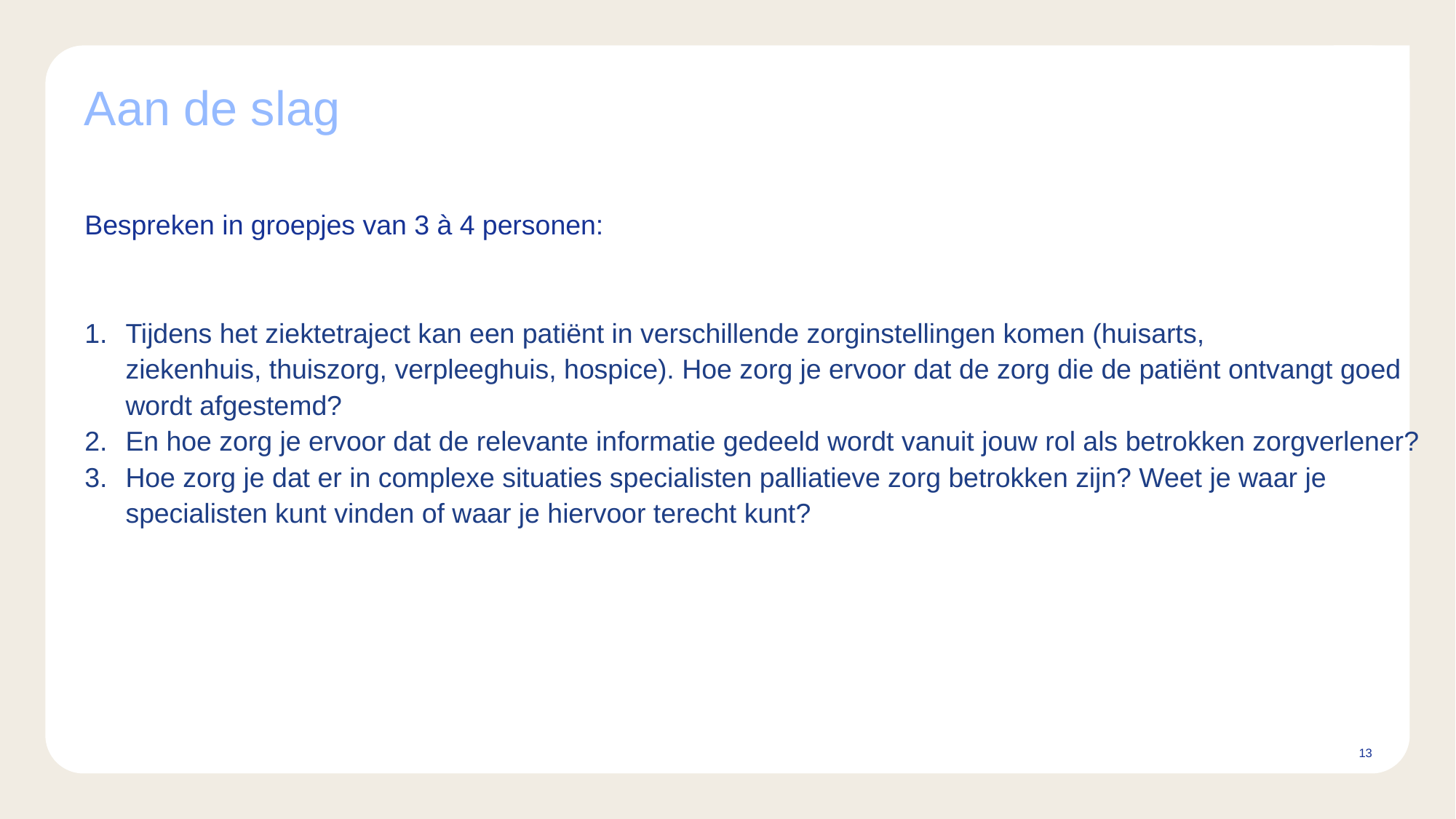

# Aan de slag
Bespreken in groepjes van 3 à 4 personen:

Tijdens het ziektetraject kan een patiënt in verschillende zorginstellingen komen (huisarts,
ziekenhuis, thuiszorg, verpleeghuis, hospice). Hoe zorg je ervoor dat de zorg die de patiënt ontvangt goed wordt afgestemd?
En hoe zorg je ervoor dat de relevante informatie gedeeld wordt vanuit jouw rol als betrokken zorgverlener?
Hoe zorg je dat er in complexe situaties specialisten palliatieve zorg betrokken zijn? Weet je waar je specialisten kunt vinden of waar je hiervoor terecht kunt?
13